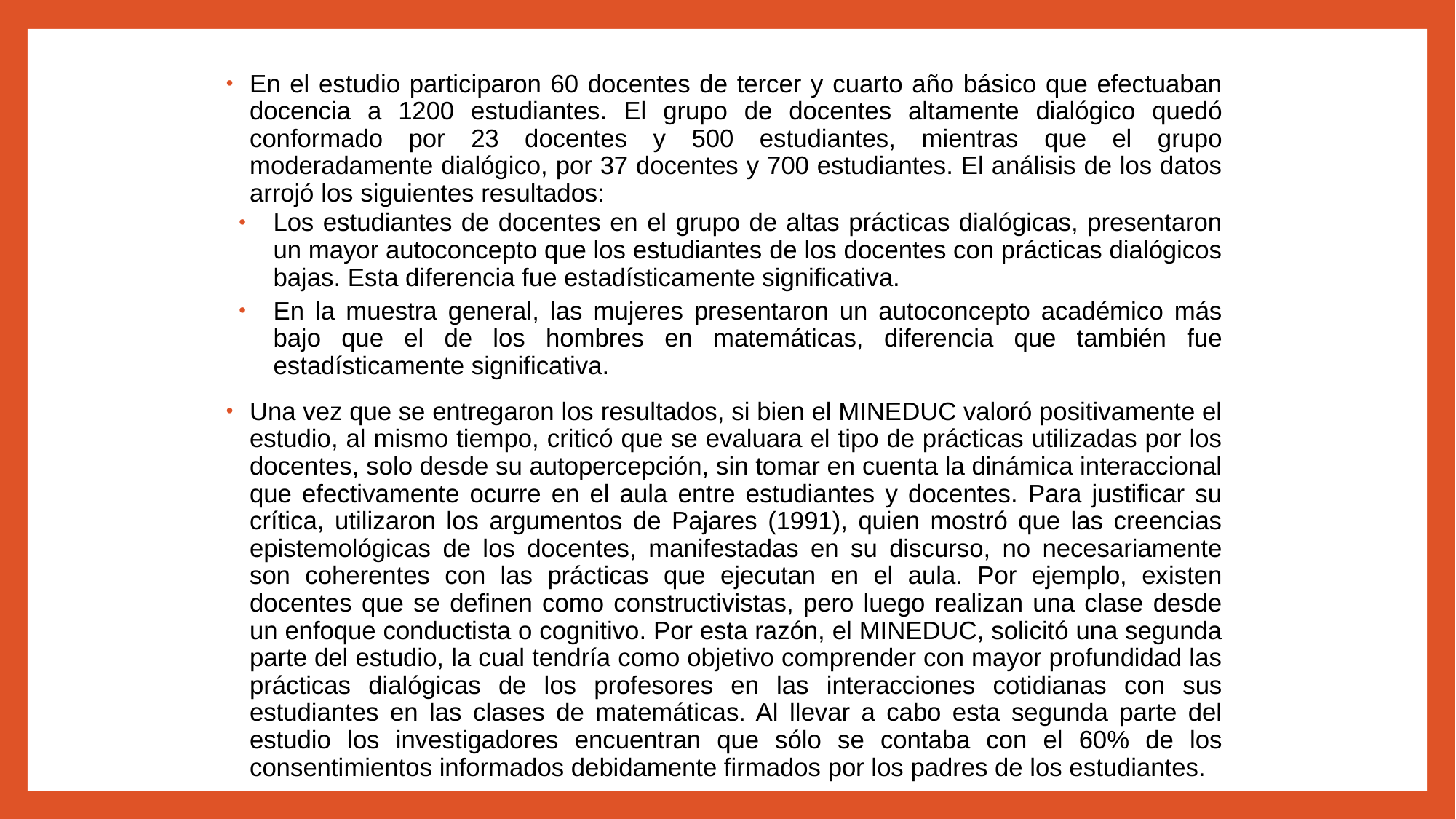

#
En el estudio participaron 60 docentes de tercer y cuarto año básico que efectuaban docencia a 1200 estudiantes. El grupo de docentes altamente dialógico quedó conformado por 23 docentes y 500 estudiantes, mientras que el grupo moderadamente dialógico, por 37 docentes y 700 estudiantes. El análisis de los datos arrojó los siguientes resultados:
Los estudiantes de docentes en el grupo de altas prácticas dialógicas, presentaron un mayor autoconcepto que los estudiantes de los docentes con prácticas dialógicos bajas. Esta diferencia fue estadísticamente significativa.
En la muestra general, las mujeres presentaron un autoconcepto académico más bajo que el de los hombres en matemáticas, diferencia que también fue estadísticamente significativa.
Una vez que se entregaron los resultados, si bien el MINEDUC valoró positivamente el estudio, al mismo tiempo, criticó que se evaluara el tipo de prácticas utilizadas por los docentes, solo desde su autopercepción, sin tomar en cuenta la dinámica interaccional que efectivamente ocurre en el aula entre estudiantes y docentes. Para justificar su crítica, utilizaron los argumentos de Pajares (1991), quien mostró que las creencias epistemológicas de los docentes, manifestadas en su discurso, no necesariamente son coherentes con las prácticas que ejecutan en el aula. Por ejemplo, existen docentes que se definen como constructivistas, pero luego realizan una clase desde un enfoque conductista o cognitivo. Por esta razón, el MINEDUC, solicitó una segunda parte del estudio, la cual tendría como objetivo comprender con mayor profundidad las prácticas dialógicas de los profesores en las interacciones cotidianas con sus estudiantes en las clases de matemáticas. Al llevar a cabo esta segunda parte del estudio los investigadores encuentran que sólo se contaba con el 60% de los consentimientos informados debidamente firmados por los padres de los estudiantes.